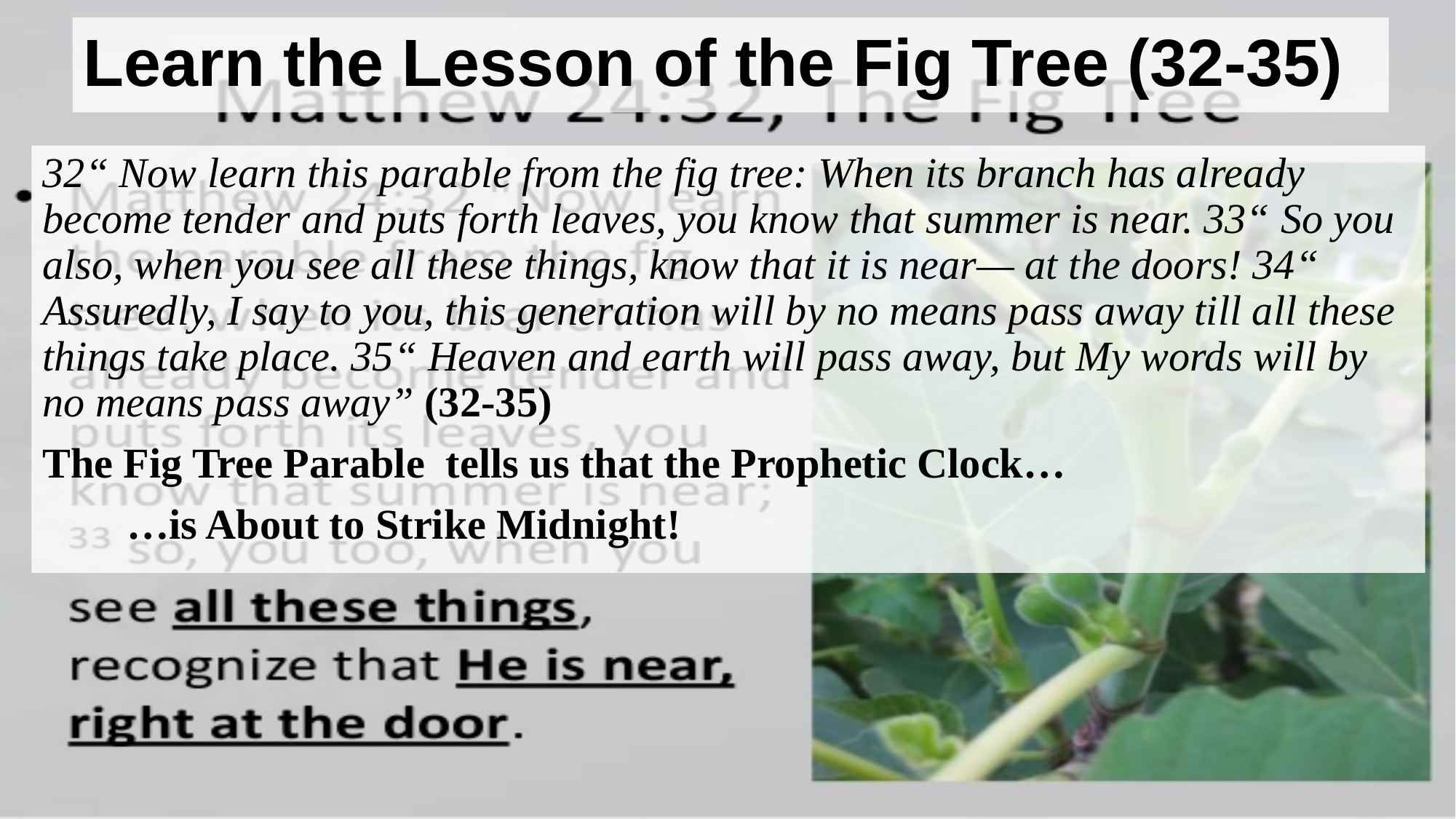

# Learn the Lesson of the Fig Tree (32-35)
32“ Now learn this parable from the fig tree: When its branch has already become tender and puts forth leaves, you know that summer is near. 33“ So you also, when you see all these things, know that it is near— at the doors! 34“ Assuredly, I say to you, this generation will by no means pass away till all these things take place. 35“ Heaven and earth will pass away, but My words will by no means pass away” (32-35)
The Fig Tree Parable  tells us that the Prophetic Clock…
        …is About to Strike Midnight!